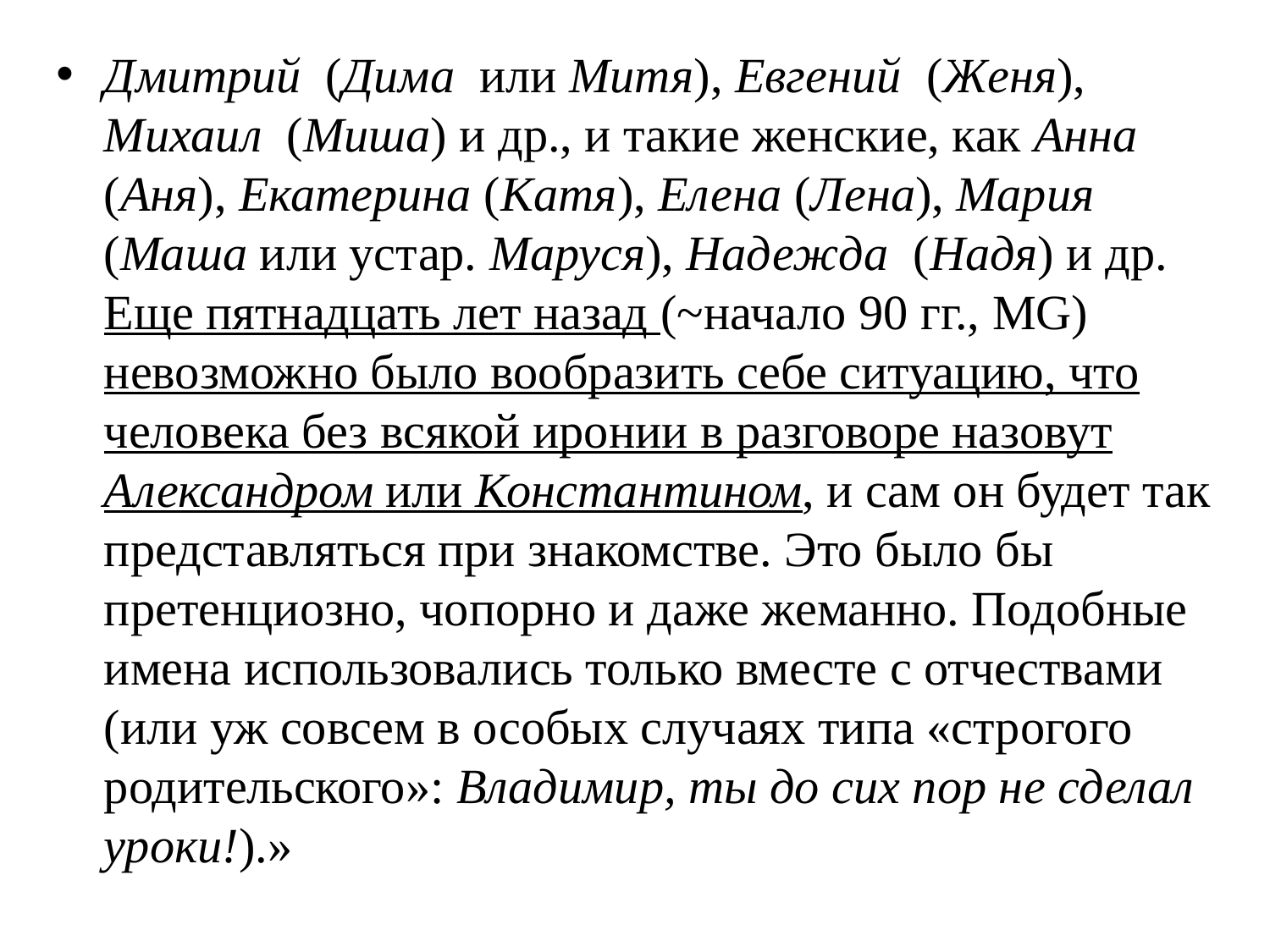

Дмитрий  (Дима  или Митя), Евгений  (Женя), Михаил  (Миша) и др., и такие женские, как Анна  (Аня), Екатерина (Катя), Елена (Лена), Мария  (Маша или устар. Маруся), Надежда  (Надя) и др. Еще пятнадцать лет назад (~начало 90 гг., MG) невозможно было вообразить себе ситуацию, что человека без всякой иронии в разговоре назовут Александром или Константином, и сам он будет так представляться при знакомстве. Это было бы претенциозно, чопорно и даже жеманно. Подобные имена использовались только вместе с отчествами (или уж совсем в особых случаях типа «строгого родительского»: Владимир, ты до сих пор не сделал уроки!).»